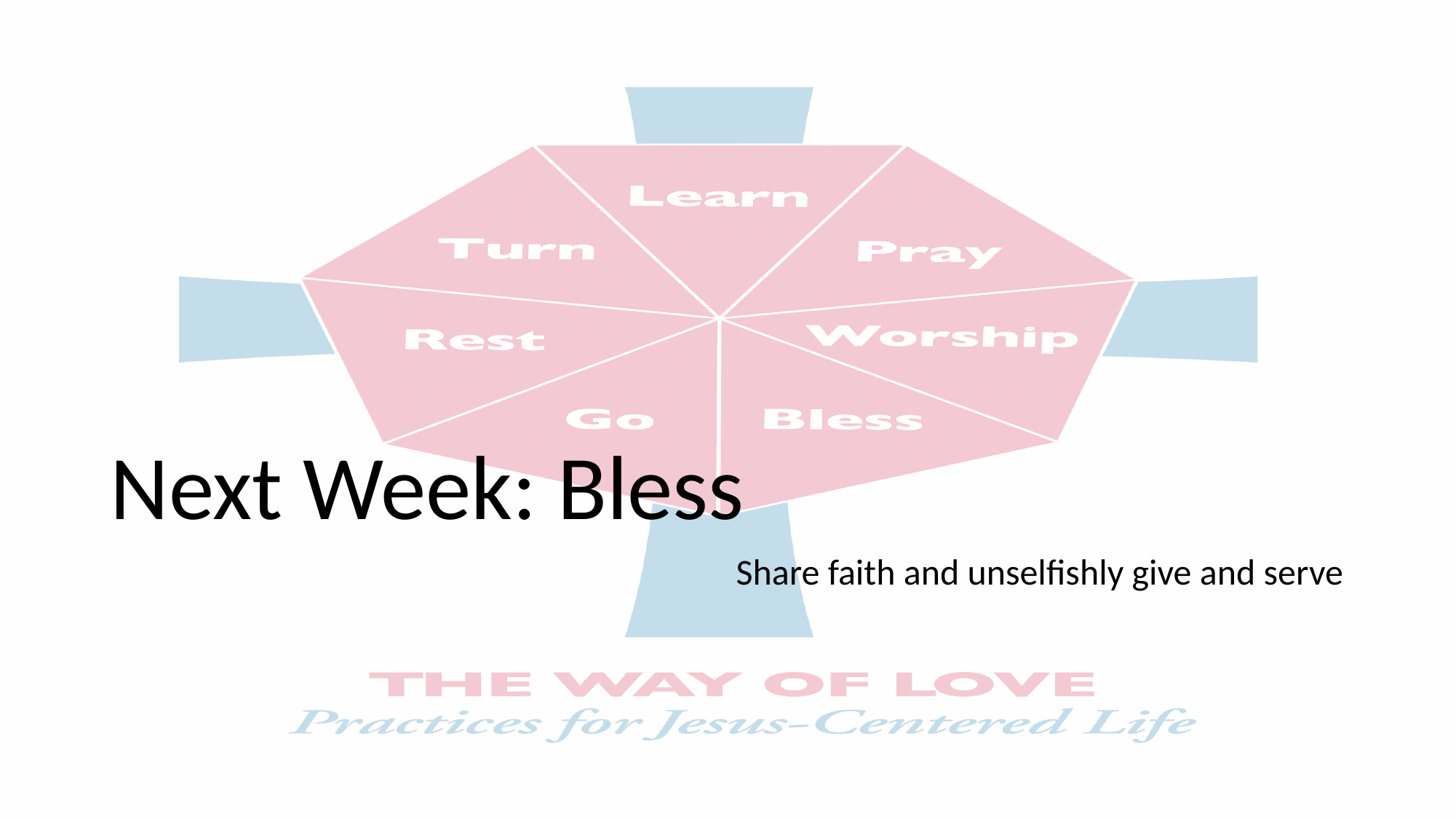

# Next Week: Bless
Share faith and unselfishly give and serve